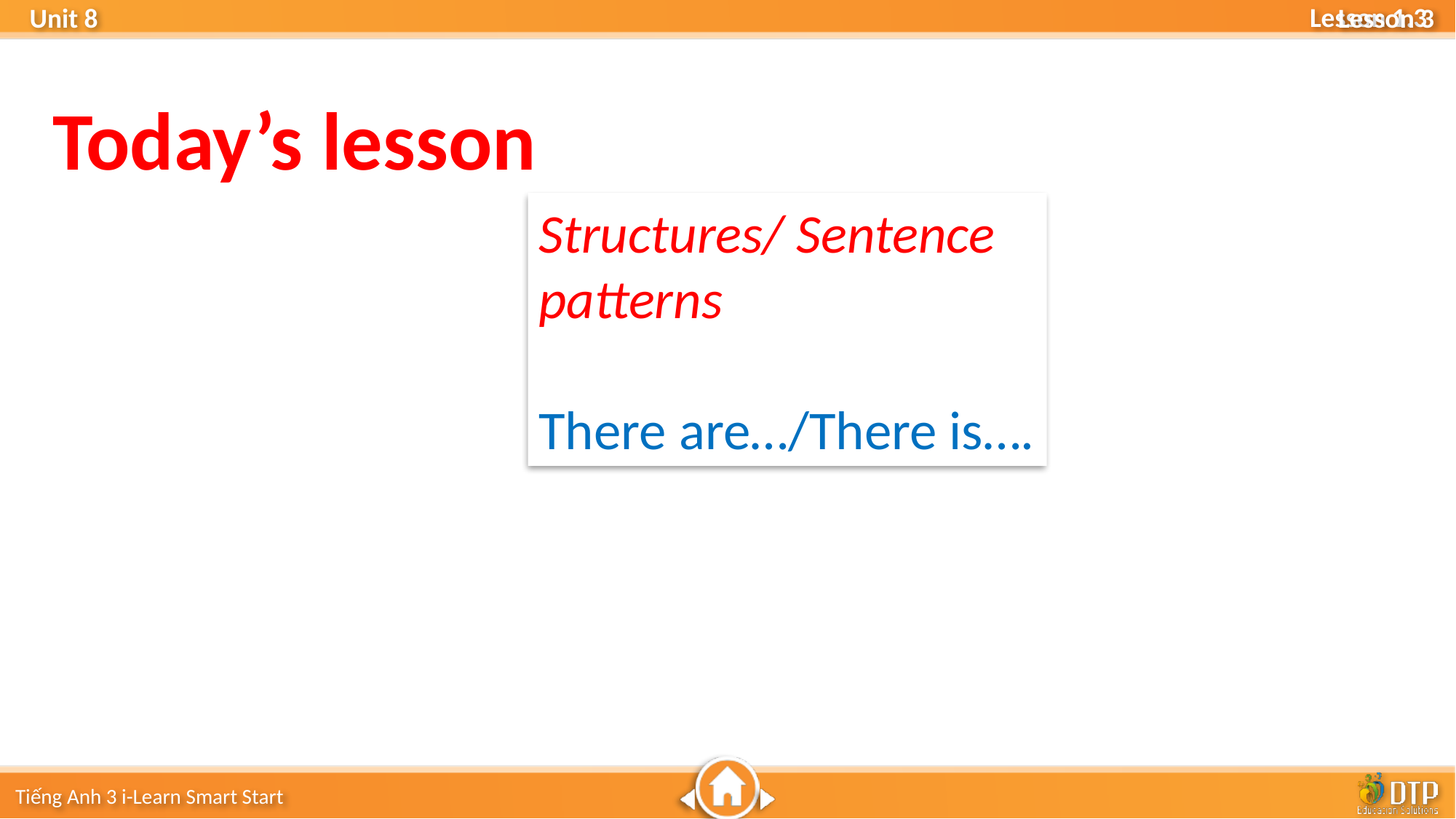

Lesson 3
Today’s lesson
Structures/ Sentence patterns

There are…/There is….